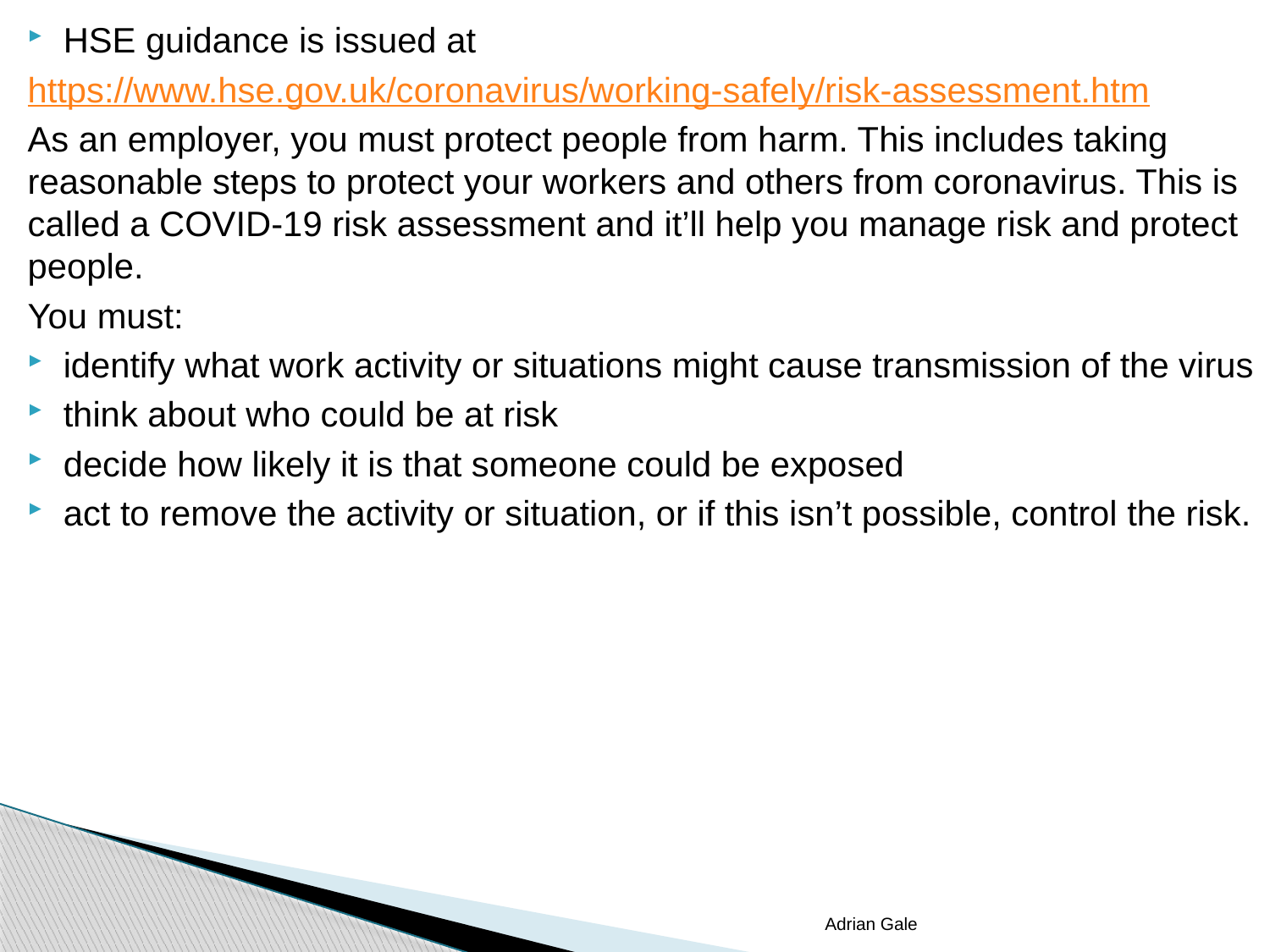

HSE guidance is issued at
https://www.hse.gov.uk/coronavirus/working-safely/risk-assessment.htm
As an employer, you must protect people from harm. This includes taking reasonable steps to protect your workers and others from coronavirus. This is called a COVID-19 risk assessment and it’ll help you manage risk and protect people.
You must:
identify what work activity or situations might cause transmission of the virus
think about who could be at risk
decide how likely it is that someone could be exposed
act to remove the activity or situation, or if this isn’t possible, control the risk.
Adrian Gale